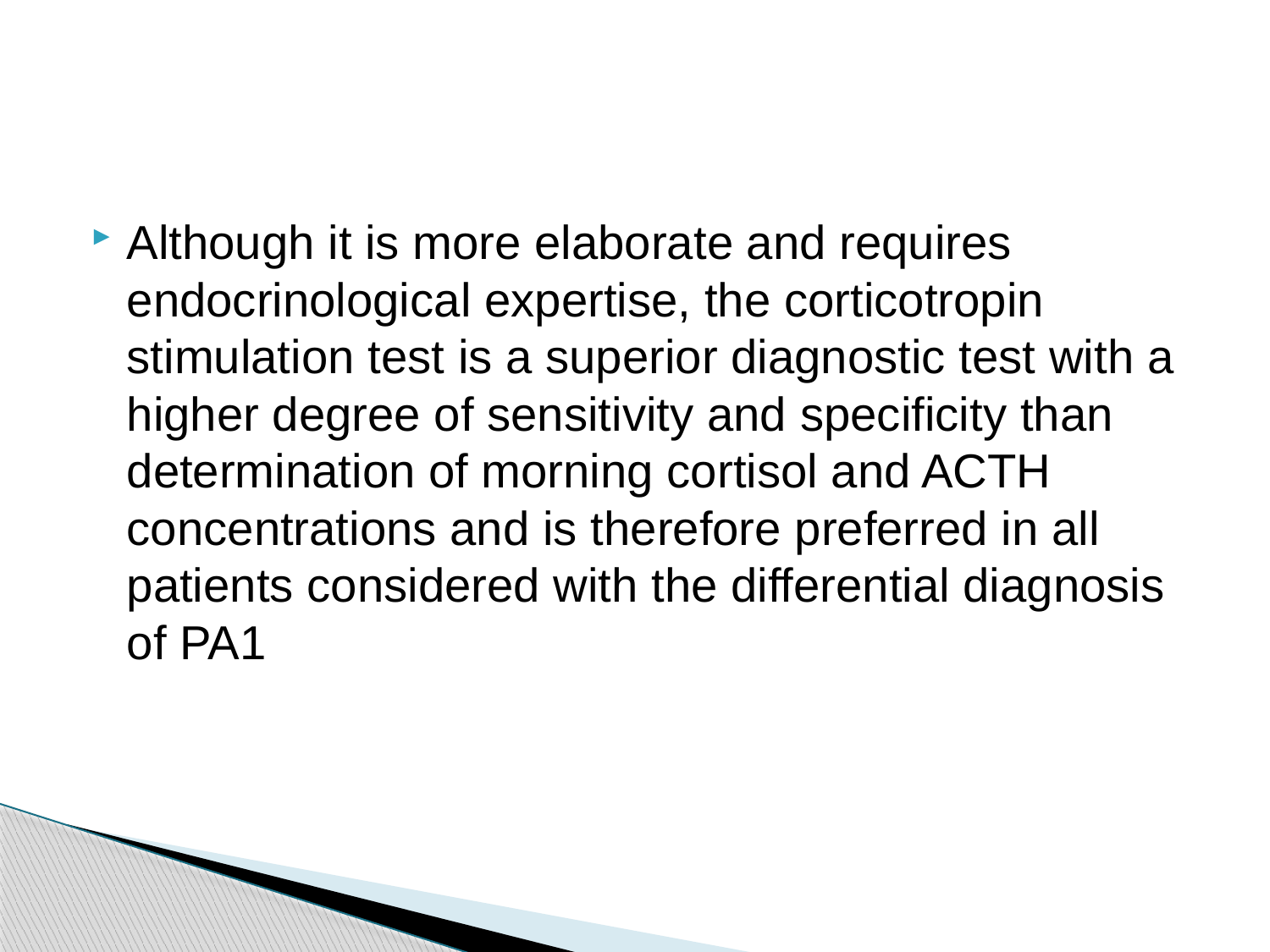

Although it is more elaborate and requires endocrinological expertise, the corticotropin stimulation test is a superior diagnostic test with a higher degree of sensitivity and specificity than determination of morning cortisol and ACTH concentrations and is therefore preferred in all patients considered with the differential diagnosis of PA1